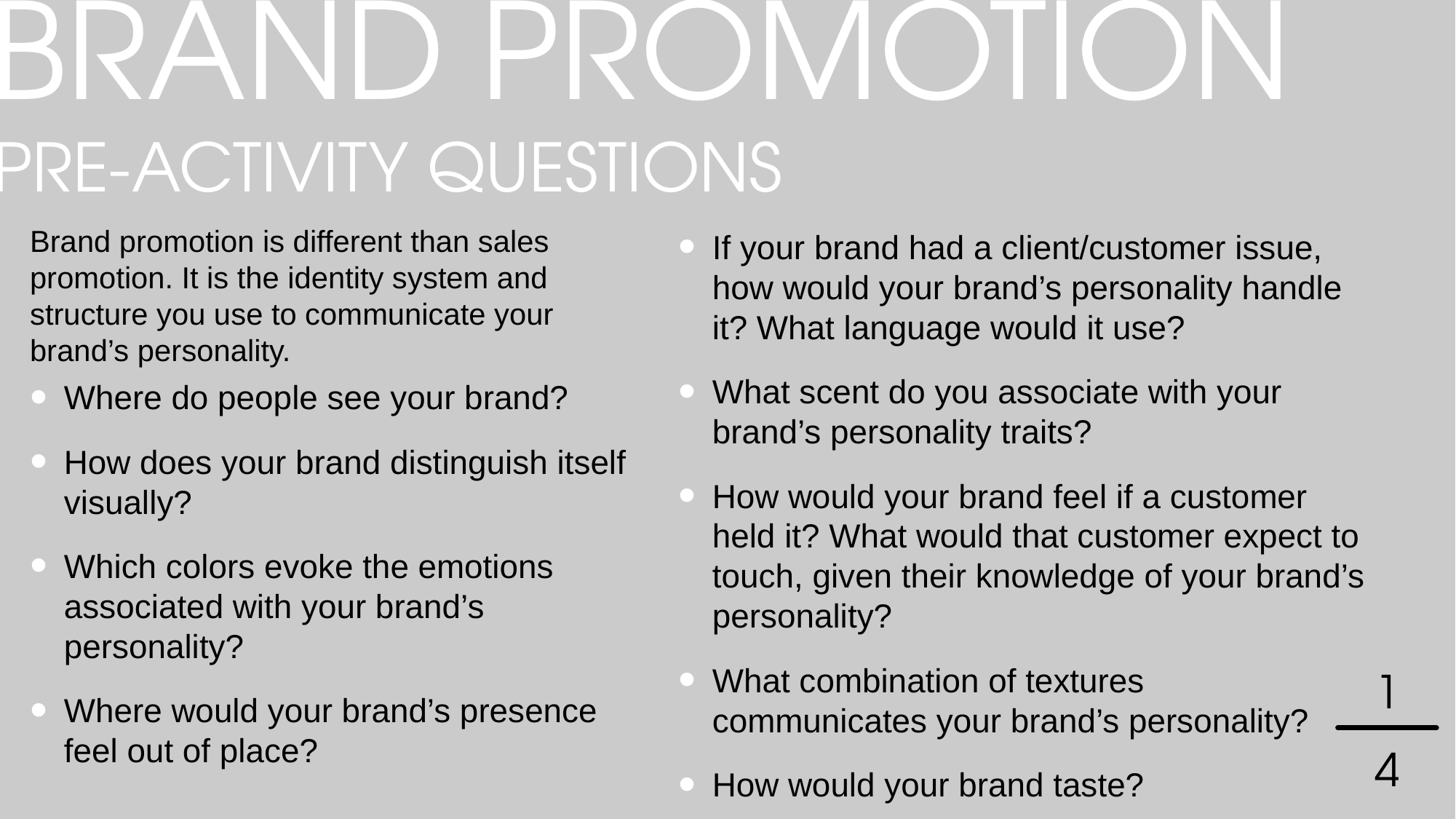

BRAND PROMOTION
PRE-ACTIVITY QUESTIONS
Brand promotion is different than sales promotion. It is the identity system and structure you use to communicate your brand’s personality.
If your brand had a client/customer issue, how would your brand’s personality handle it? What language would it use?
What scent do you associate with your brand’s personality traits?
How would your brand feel if a customer held it? What would that customer expect to touch, given their knowledge of your brand’s personality?
What combination of textures
communicates your brand’s personality?
How would your brand taste?
Where do people see your brand?
How does your brand distinguish itself visually?
Which colors evoke the emotions associated with your brand’s personality?
Where would your brand’s presence feel out of place?
1
4